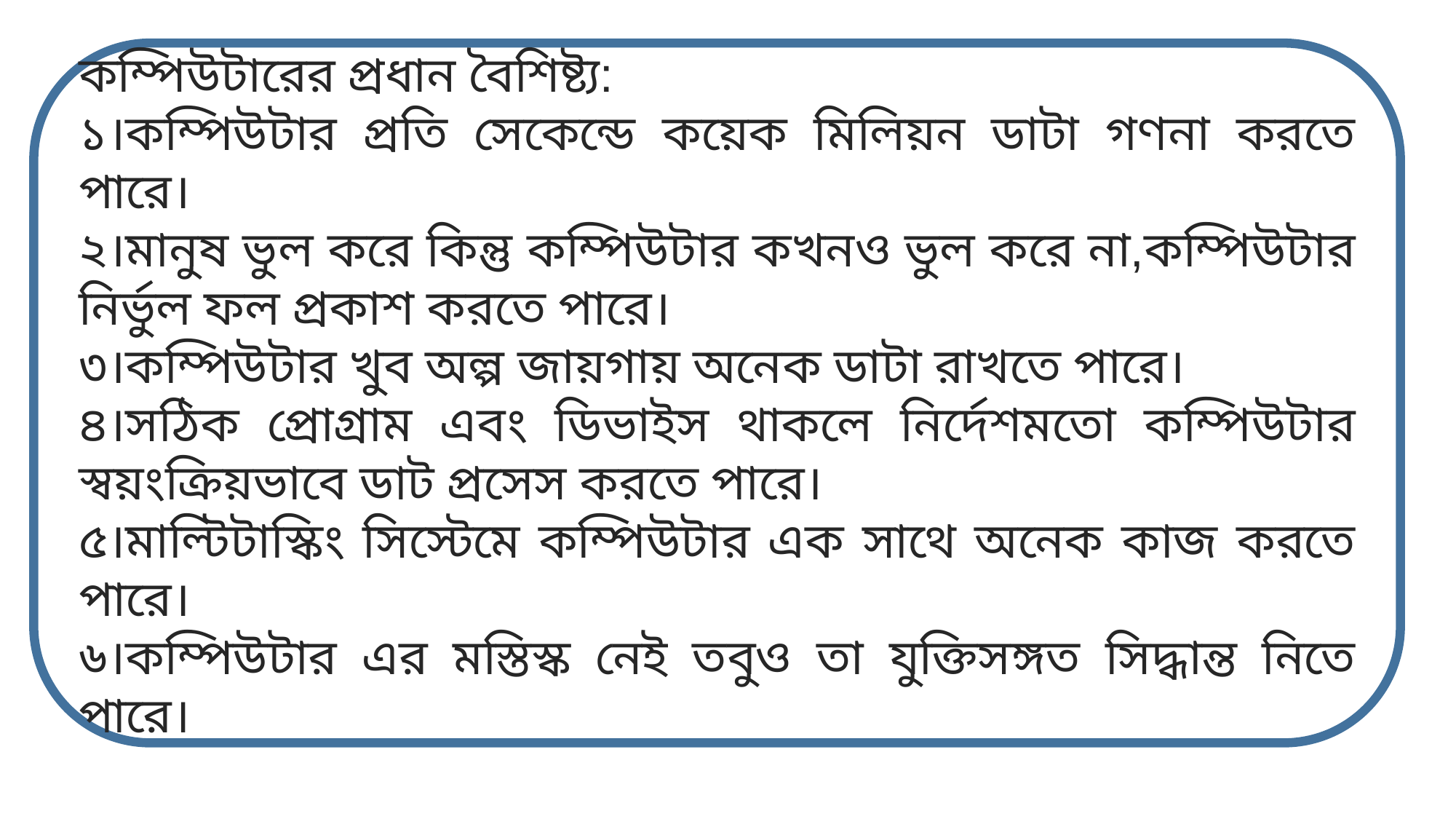

কম্পিউটারের প্রধান বৈশিষ্ট্য:
১।কম্পিউটার প্রতি সেকেন্ডে কয়েক মিলিয়ন ডাটা গণনা করতে পারে।
২।মানুষ ভুল করে কিন্তু কম্পিউটার কখনও ভুল করে না,কম্পিউটার নির্ভুল ফল প্রকাশ করতে পারে।
৩।কম্পিউটার খুব অল্প জায়গায় অনেক ডাটা রাখতে পারে।
৪।সঠিক প্রোগ্রাম এবং ডিভাইস থাকলে নির্দেশমতো কম্পিউটার স্বয়ংক্রিয়ভাবে ডাট প্রসেস করতে পারে।
৫।মাল্টিটাস্কিং সিস্টেমে কম্পিউটার এক সাথে অনেক কাজ করতে পারে।
৬।কম্পিউটার এর মস্তিস্ক নেই তবুও তা যুক্তিসঙ্গত সিদ্ধান্ত নিতে পারে।